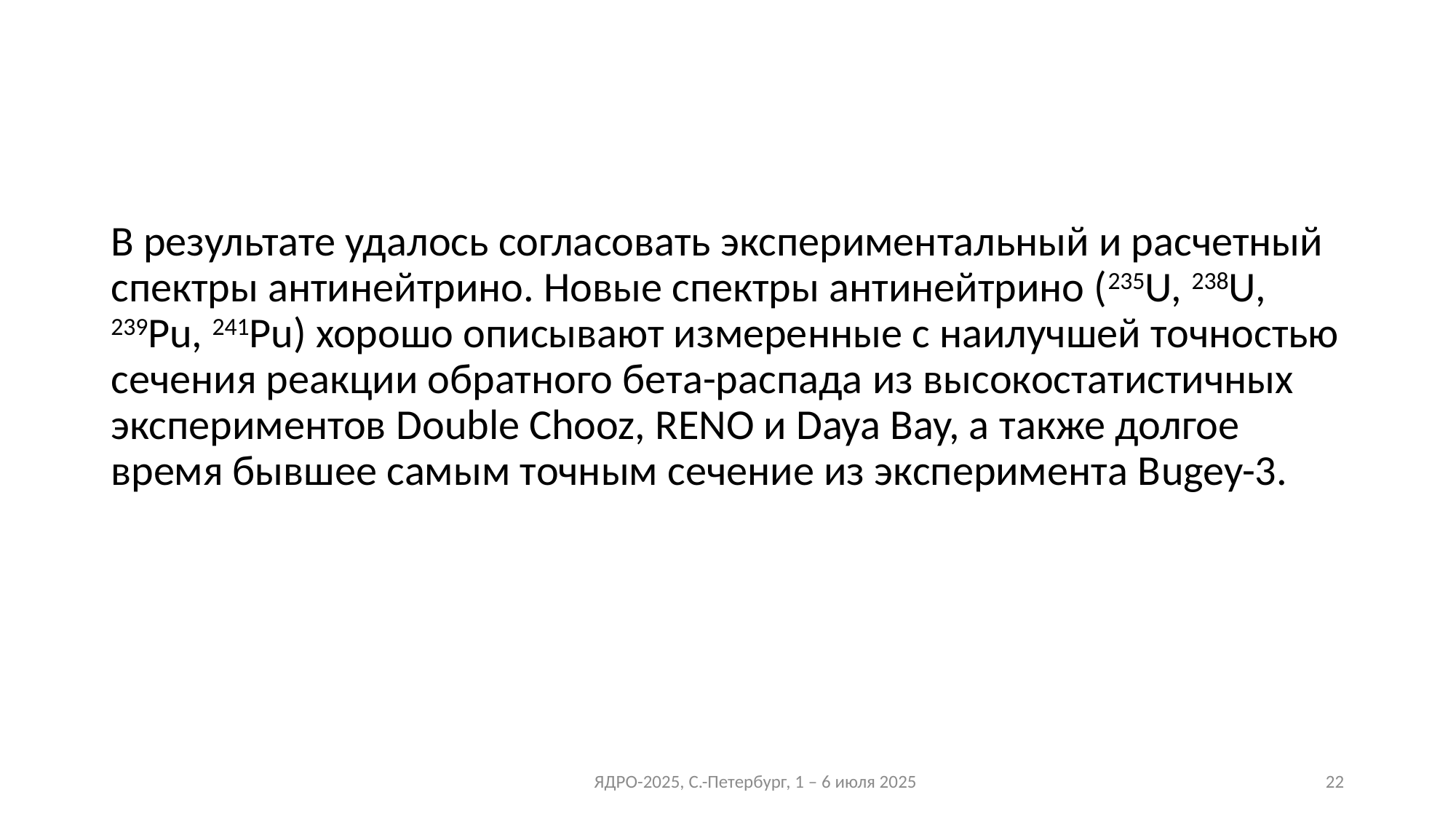

# В результате удалось согласовать экспериментальный и расчетный спектры антинейтрино. Новые спектры антинейтрино (235U, 238U, 239Pu, 241Pu) хорошо описывают измеренные с наилучшей точностью сечения реакции обратного бета-распада из высокостатистичных экспериментов Double Chooz, RENO и Daya Bay, а также долгое время бывшее самым точным сечение из эксперимента Bugey-3.
ЯДРО-2025, С.-Петербург, 1 – 6 июля 2025
22